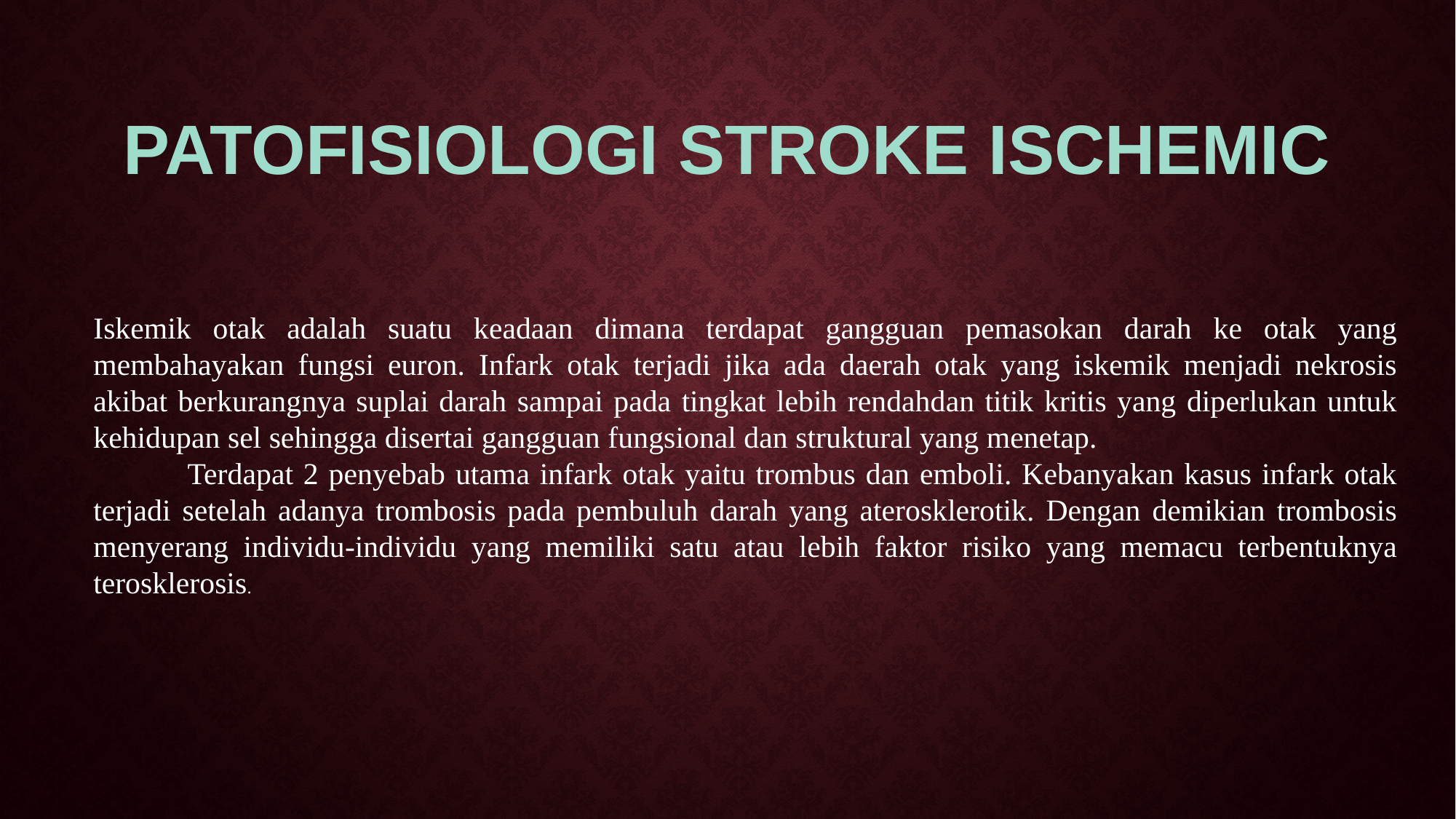

# PATOFISIOLOGI STROKE ISCHEMIC
Iskemik otak adalah suatu keadaan dimana terdapat gangguan pemasokan darah ke otak yang membahayakan fungsi euron. Infark otak terjadi jika ada daerah otak yang iskemik menjadi nekrosis akibat berkurangnya suplai darah sampai pada tingkat lebih rendahdan titik kritis yang diperlukan untuk kehidupan sel sehingga disertai gangguan fungsional dan struktural yang menetap.
            Terdapat 2 penyebab utama infark otak yaitu trombus dan emboli. Kebanyakan kasus infark otak terjadi setelah adanya trombosis pada pembuluh darah yang aterosklerotik. Dengan demikian trombosis menyerang individu-individu yang memiliki satu atau lebih faktor risiko yang memacu terbentuknya terosklerosis.